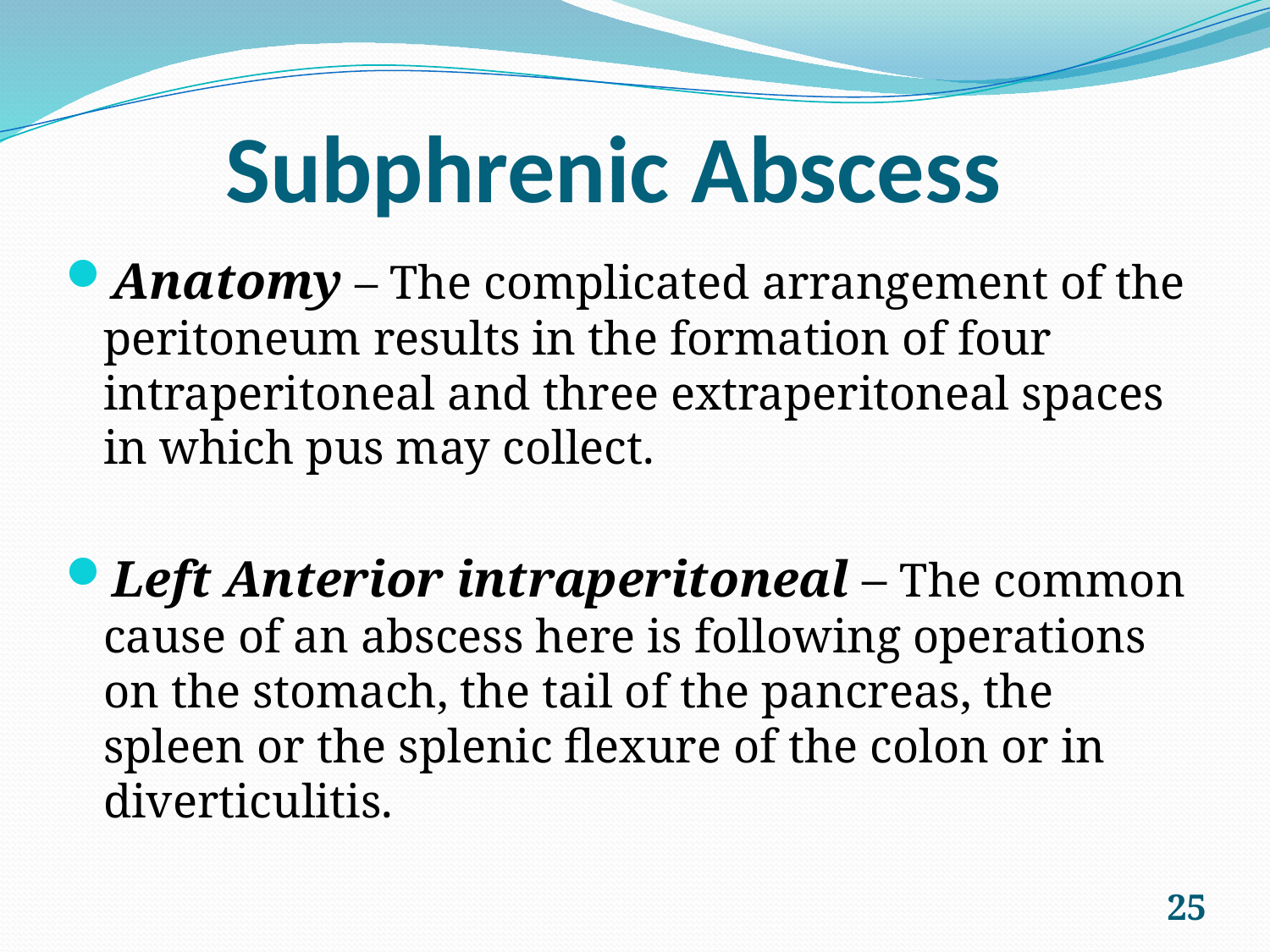

# Subphrenic Abscess
Anatomy – The complicated arrangement of the peritoneum results in the formation of four intraperitoneal and three extraperitoneal spaces in which pus may collect.

Left Anterior intraperitoneal – The common cause of an abscess here is following operations on the stomach, the tail of the pancreas, the spleen or the splenic flexure of the colon or in diverticulitis.

25